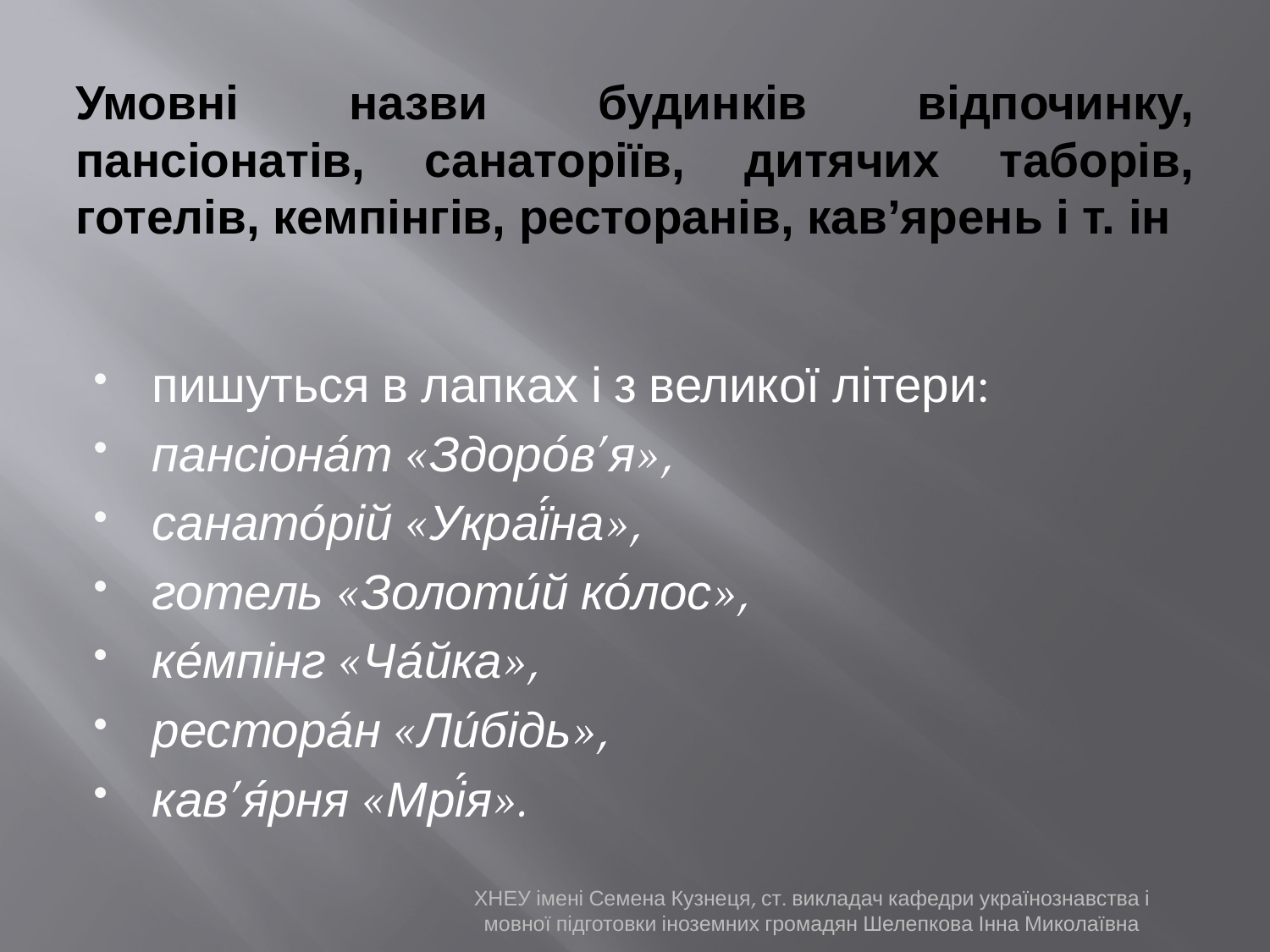

# Умовні назви будинків відпочинку, пансіонатів, санаторіїв, дитячих таборів, готелів, кемпінгів, ресторанів, кав’ярень і т. ін
пишуться в лапках і з великої літери:
пансіона́т «Здоро́в’я»,
санато́рій «Украї́на»,
готель «Золоти́й ко́лос»,
ке́мпінг «Ча́йка»,
рестора́н «Ли́бідь»,
кав’я́рня «Мрі́я».
ХНЕУ імені Семена Кузнеця, ст. викладач кафедри українознавства і мовної підготовки іноземних громадян Шелепкова Інна Миколаївна